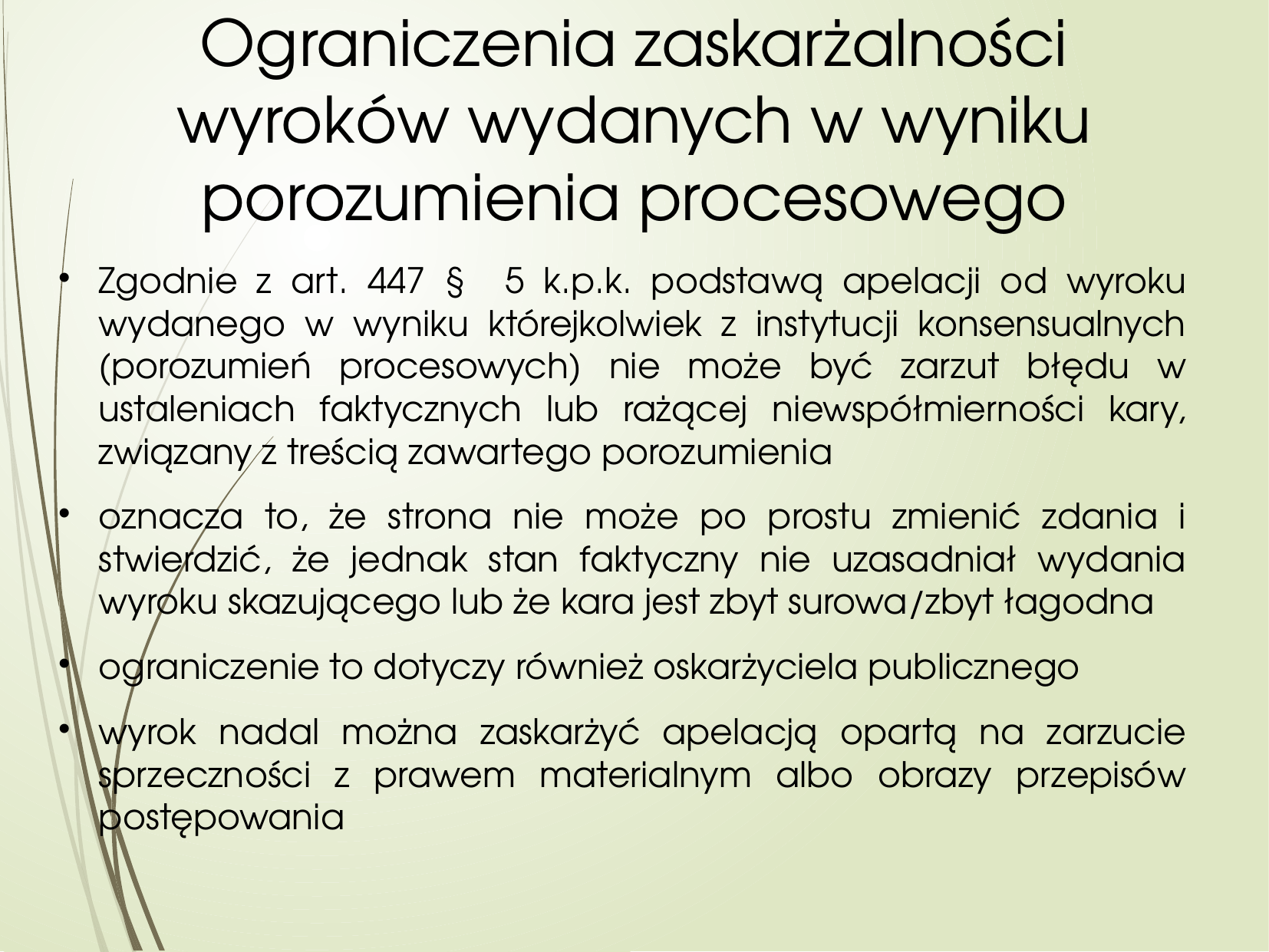

Ograniczenia zaskarżalności wyroków wydanych w wyniku porozumienia procesowego
Zgodnie z art. 447 §  5 k.p.k. podstawą apelacji od wyroku wydanego w wyniku którejkolwiek z instytucji konsensualnych (porozumień procesowych) nie może być zarzut błędu w ustaleniach faktycznych lub rażącej niewspółmierności kary, związany z treścią zawartego porozumienia
oznacza to, że strona nie może po prostu zmienić zdania i stwierdzić, że jednak stan faktyczny nie uzasadniał wydania wyroku skazującego lub że kara jest zbyt surowa/zbyt łagodna
ograniczenie to dotyczy również oskarżyciela publicznego
wyrok nadal można zaskarżyć apelacją opartą na zarzucie sprzeczności z prawem materialnym albo obrazy przepisów postępowania